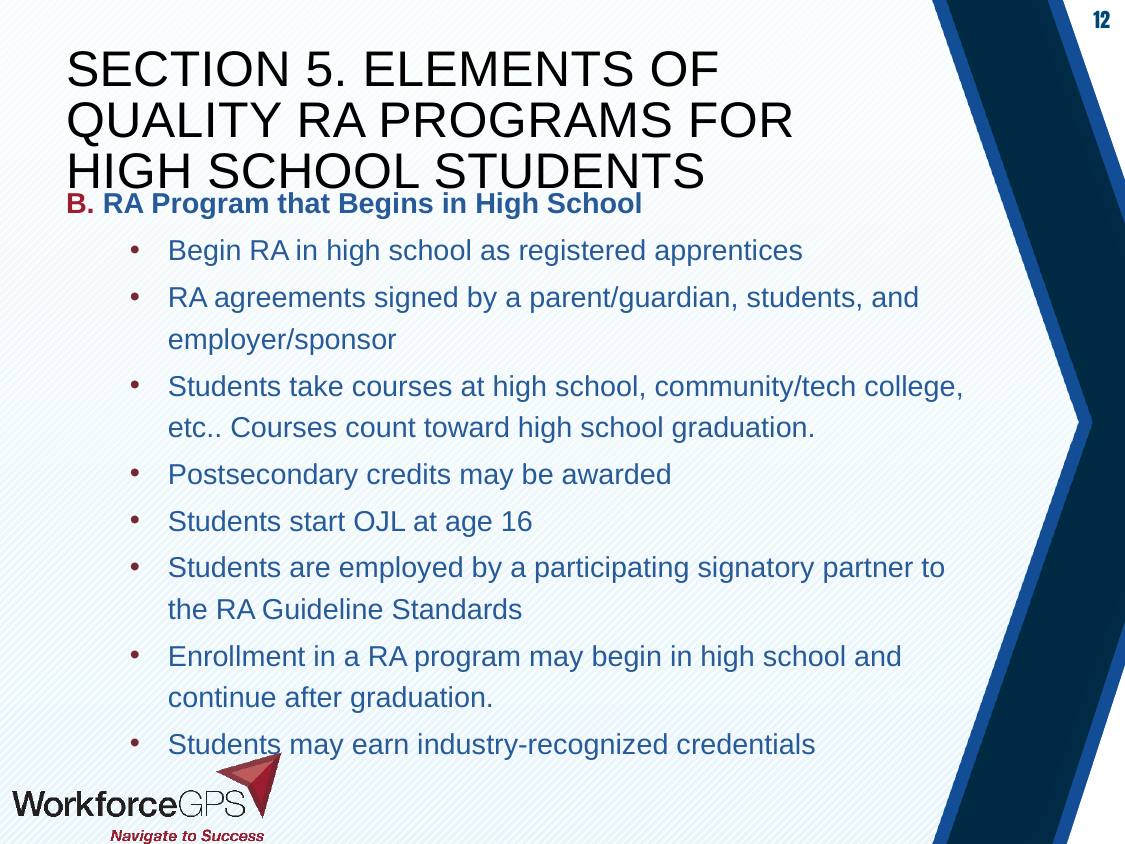

Section 5. Elements of quality RA Programs for high school students
B. RA Program that Begins in High School
Begin RA in high school as registered apprentices
RA agreements signed by a parent/guardian, students, and employer/sponsor
Students take courses at high school, community/tech college, etc.. Courses count toward high school graduation.
Postsecondary credits may be awarded
Students start OJL at age 16
Students are employed by a participating signatory partner to the RA Guideline Standards
Enrollment in a RA program may begin in high school and continue after graduation.
Students may earn industry-recognized credentials